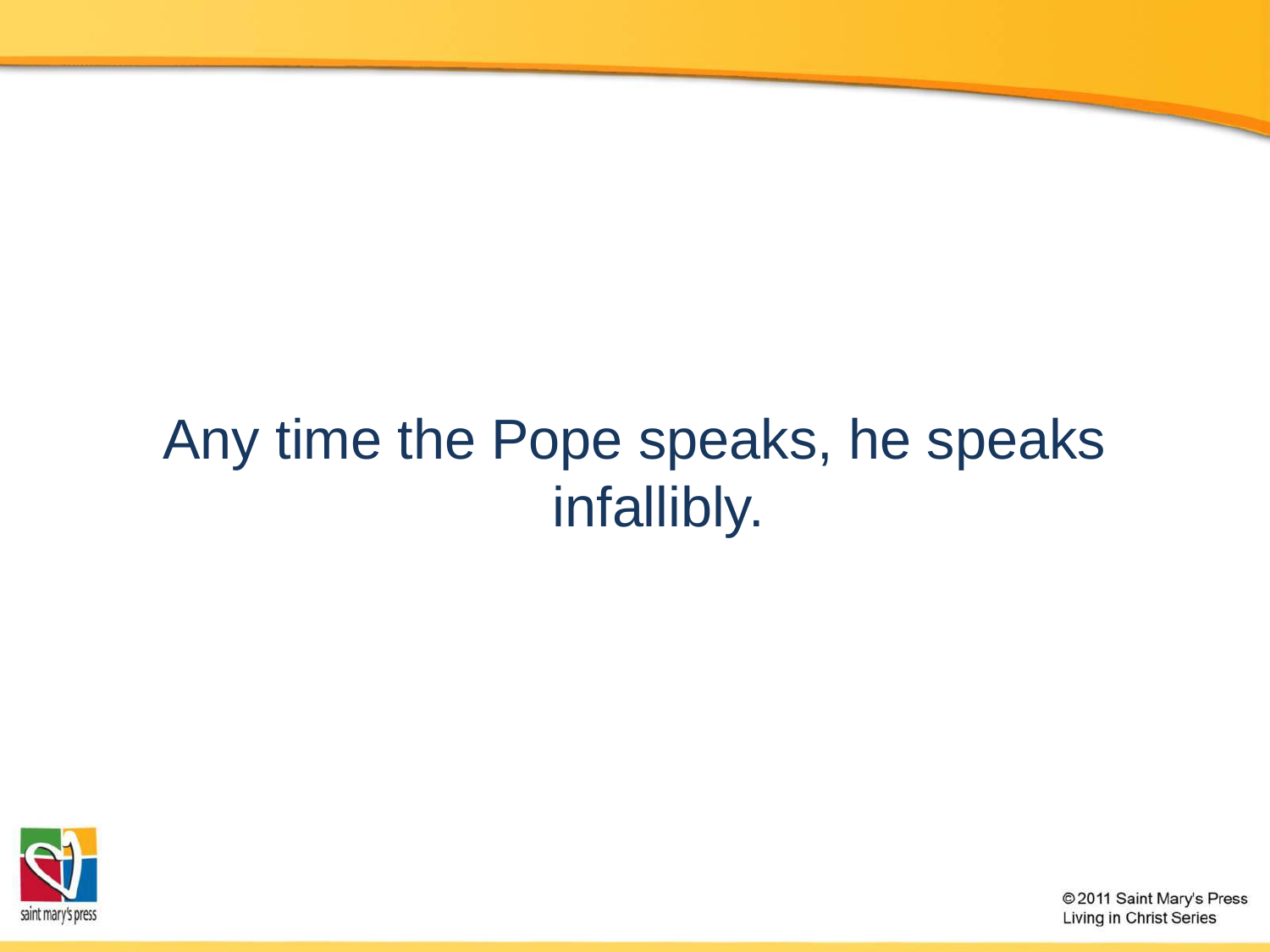

Any time the Pope speaks, he speaks infallibly.